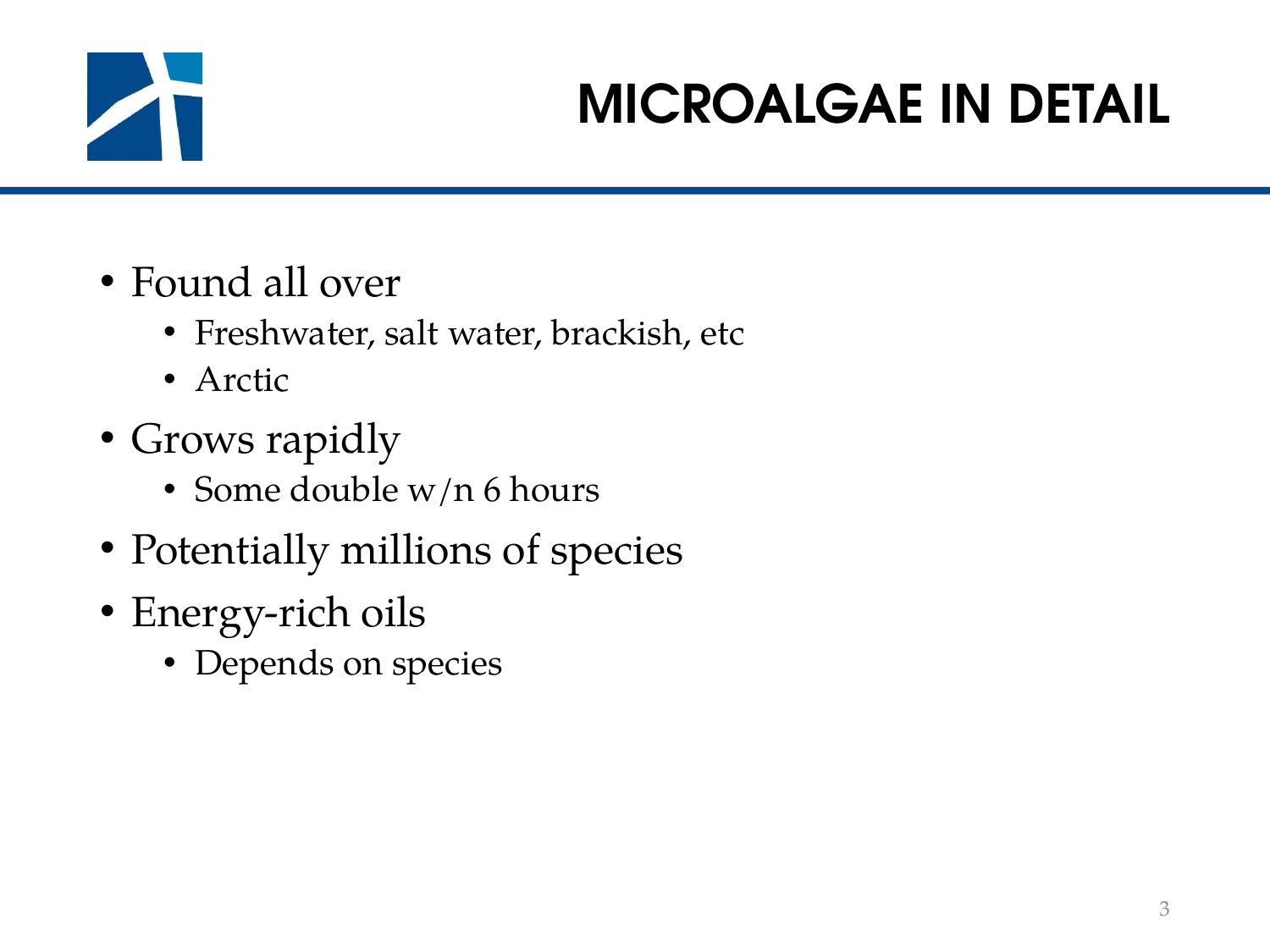

# Microalgae in detail
Found all over
Freshwater, salt water, brackish, etc
Arctic
Grows rapidly
Some double w/n 6 hours
Potentially millions of species
Energy-rich oils
Depends on species

3